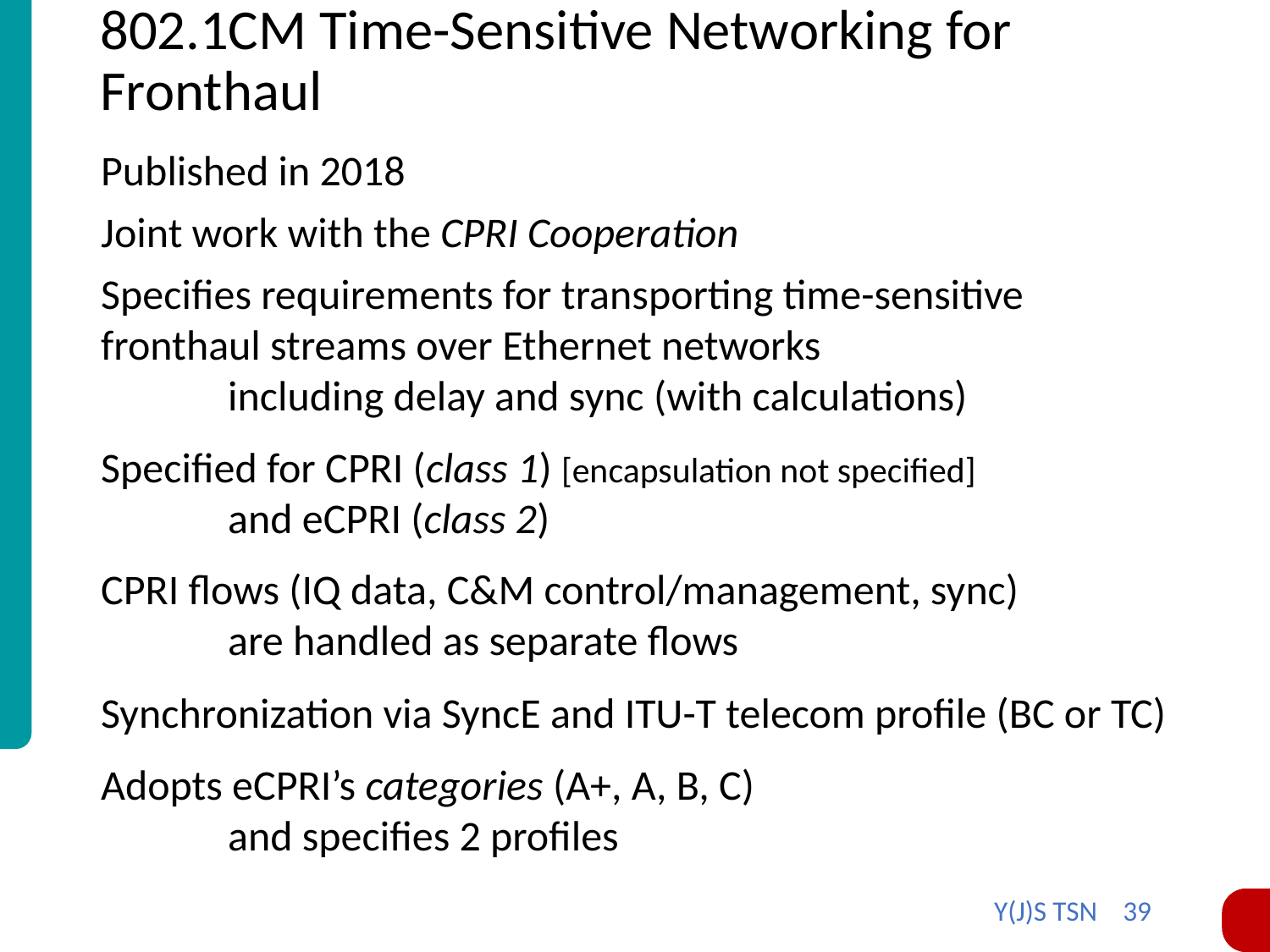

# 802.1CM Time-Sensitive Networking for Fronthaul
Published in 2018
Joint work with the CPRI Cooperation
Specifies requirements for transporting time-sensitive 	fronthaul streams over Ethernet networks
	including delay and sync (with calculations)
Specified for CPRI (class 1) [encapsulation not specified]
	and eCPRI (class 2)
CPRI flows (IQ data, C&M control/management, sync)
	are handled as separate flows
Synchronization via SyncE and ITU-T telecom profile (BC or TC)
Adopts eCPRI’s categories (A+, A, B, C)
	and specifies 2 profiles

Y(J)S TSN    39